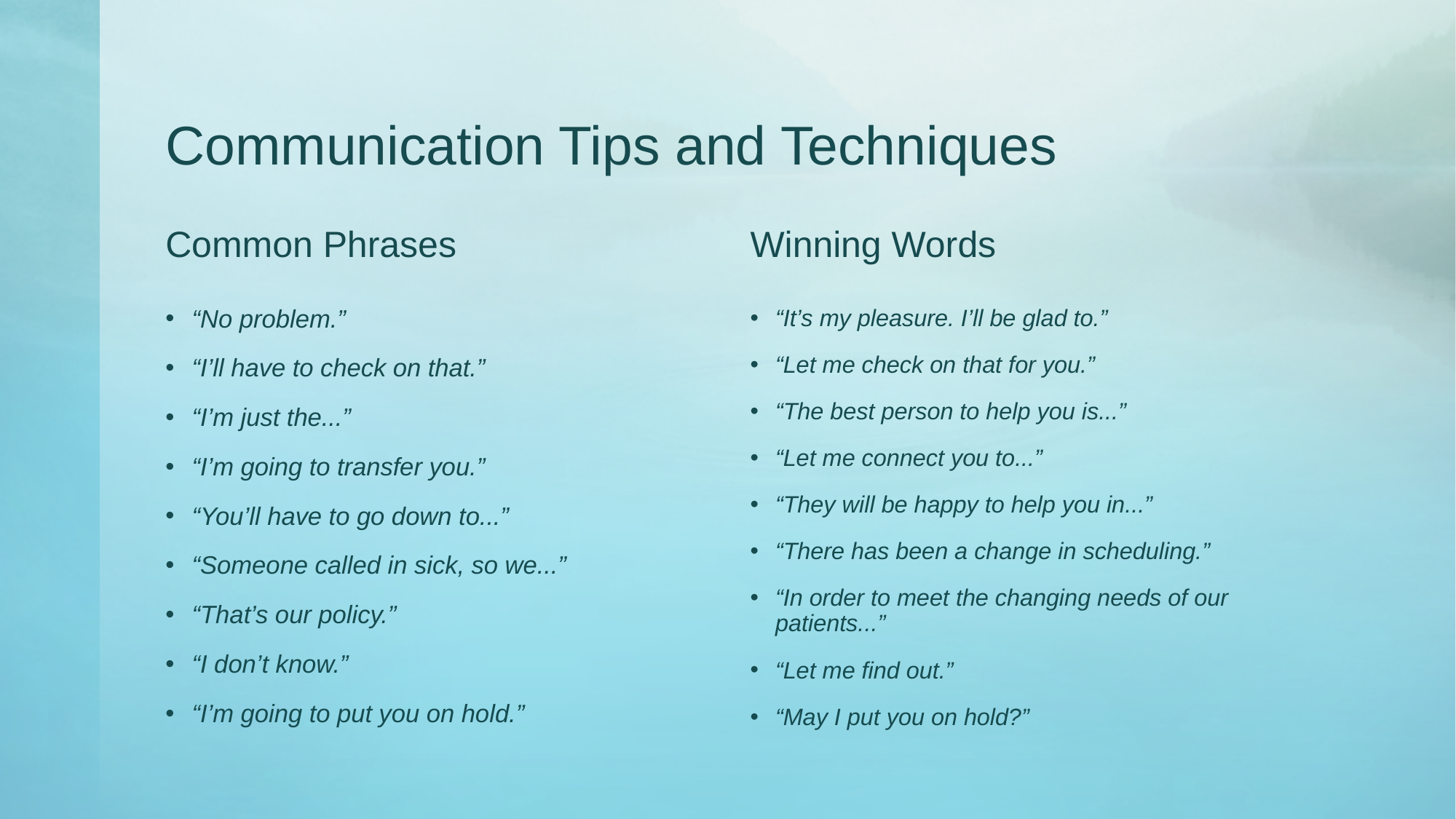

# Communication Tips and Techniques
Common Phrases
Winning Words
“No problem.”
“I’ll have to check on that.”
“I’m just the...”
“I’m going to transfer you.”
“You’ll have to go down to...”
“Someone called in sick, so we...”
“That’s our policy.”
“I don’t know.”
“I’m going to put you on hold.”

“It’s my pleasure. I’ll be glad to.”
“Let me check on that for you.”
“The best person to help you is...”
“Let me connect you to...”
“They will be happy to help you in...”
“There has been a change in scheduling.”
“In order to meet the changing needs of our patients...”
“Let me find out.”
“May I put you on hold?”